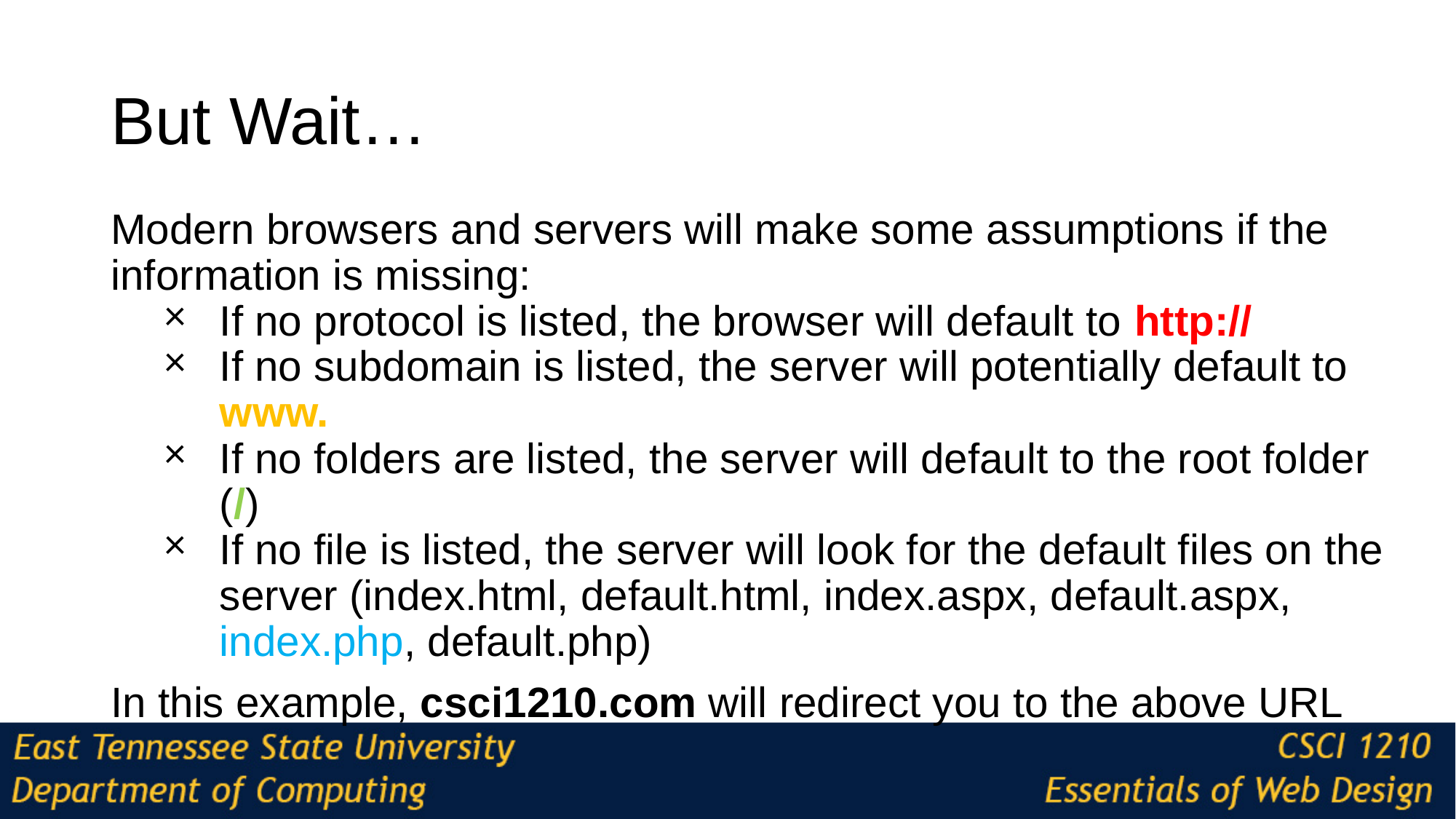

# But Wait…
Modern browsers and servers will make some assumptions if the information is missing:
If no protocol is listed, the browser will default to http://
If no subdomain is listed, the server will potentially default to www.
If no folders are listed, the server will default to the root folder (/)
If no file is listed, the server will look for the default files on the server (index.html, default.html, index.aspx, default.aspx, index.php, default.php)
In this example, csci1210.com will redirect you to the above URL